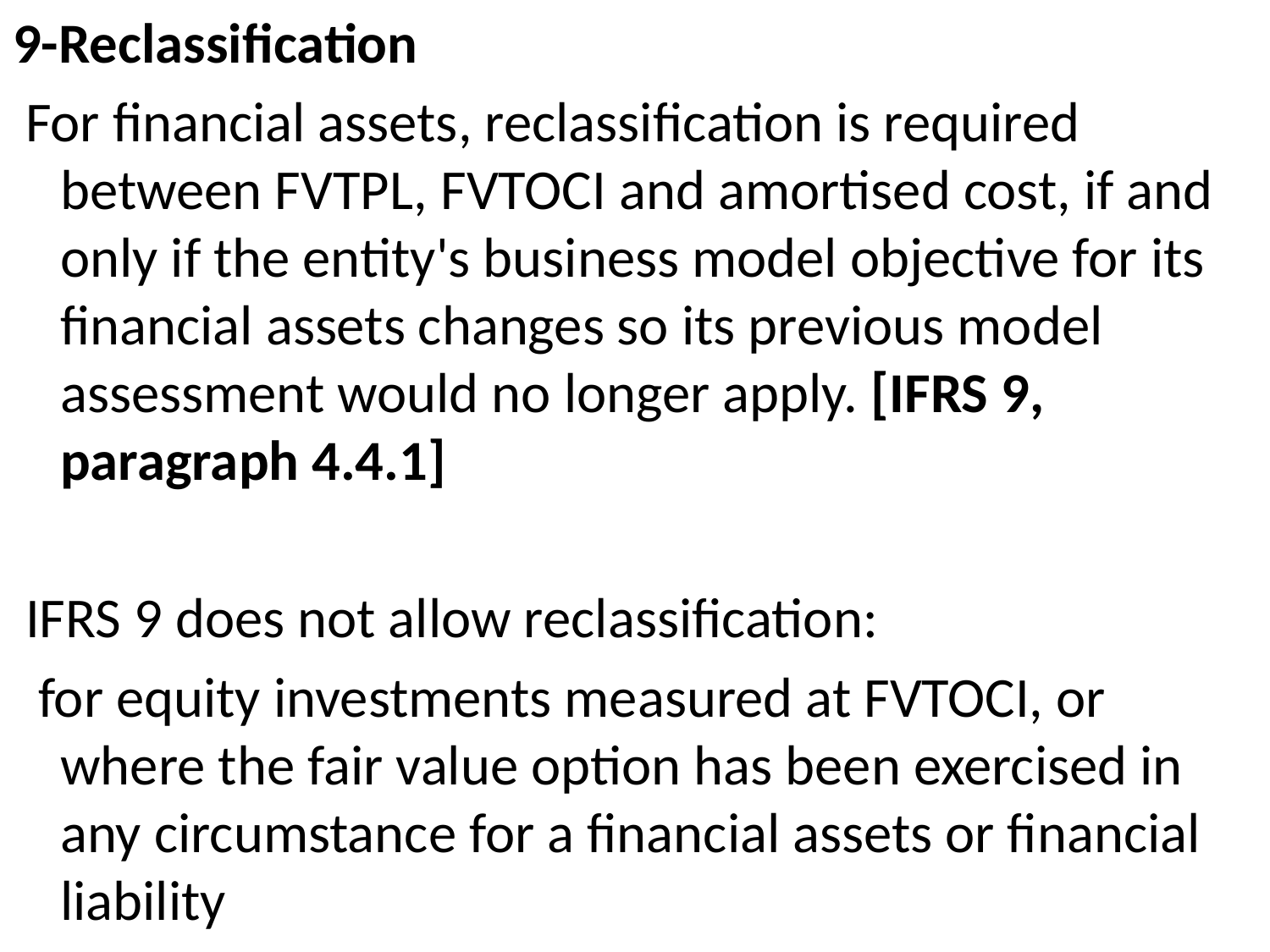

9-Reclassification
 For financial assets, reclassification is required between FVTPL, FVTOCI and amortised cost, if and only if the entity's business model objective for its financial assets changes so its previous model assessment would no longer apply. [IFRS 9, paragraph 4.4.1]

 IFRS 9 does not allow reclassification:
  for equity investments measured at FVTOCI, or where the fair value option has been exercised in any circumstance for a financial assets or financial liability